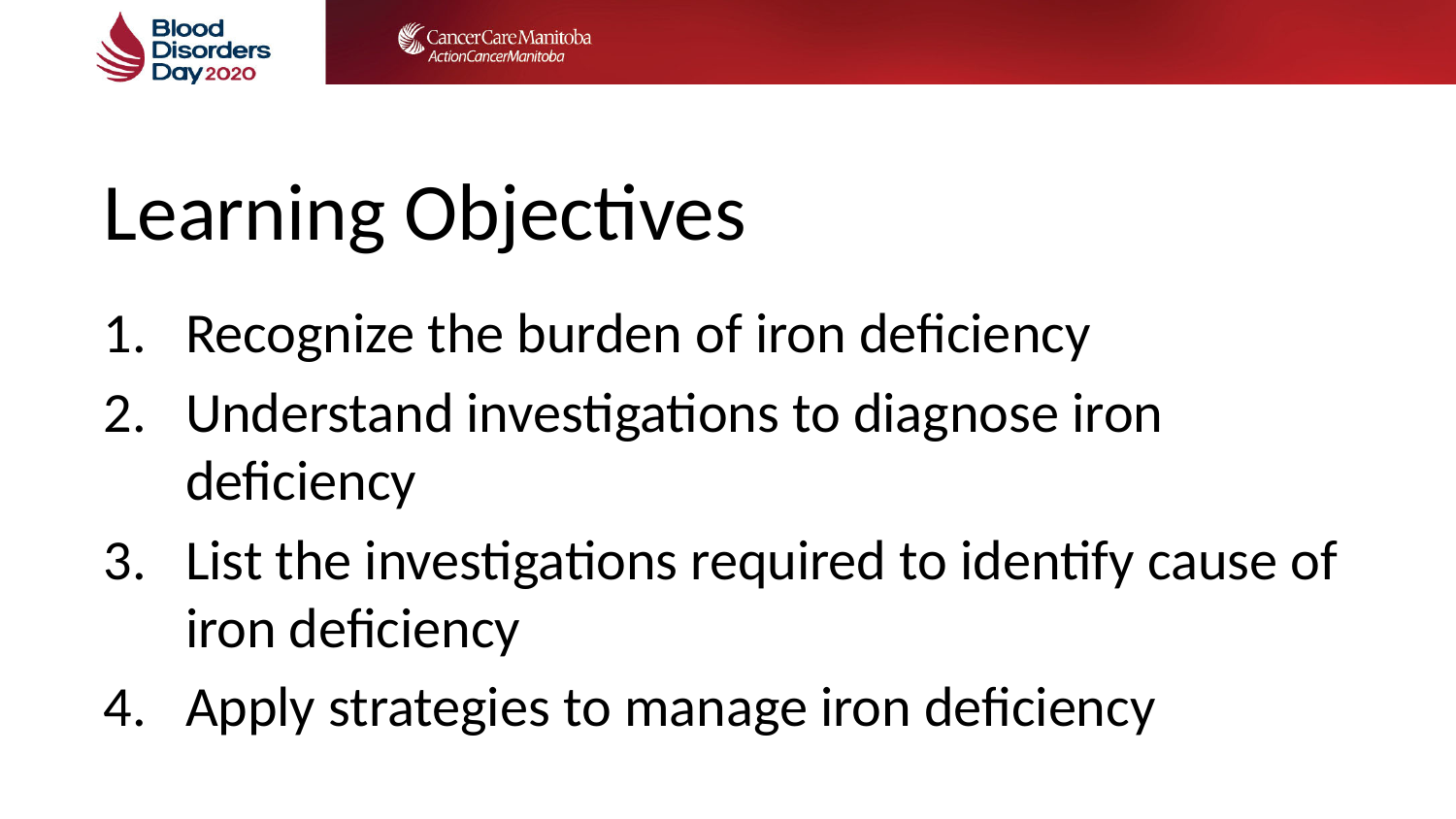

# Learning Objectives
Recognize the burden of iron deficiency
Understand investigations to diagnose iron deficiency
List the investigations required to identify cause of iron deficiency
Apply strategies to manage iron deficiency